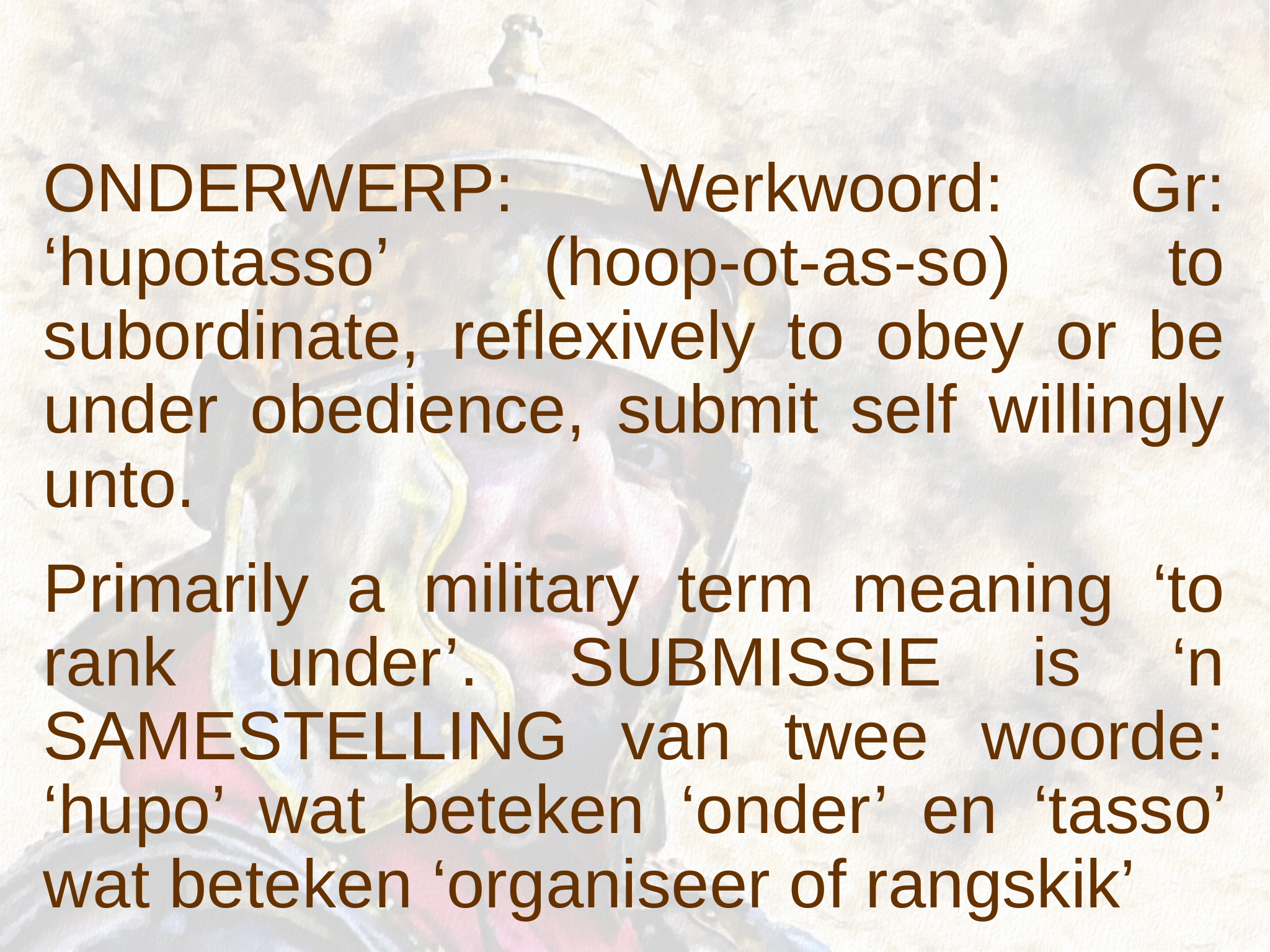

ONDERWERP: Werkwoord: Gr: ‘hupotasso’ (hoop-ot-as-so) to subordinate, reflexively to obey or be under obedience, submit self willingly unto.
Primarily a military term meaning ‘to rank under’. SUBMISSIE is ‘n SAMESTELLING van twee woorde: ‘hupo’ wat beteken ‘onder’ en ‘tasso’ wat beteken ‘organiseer of rangskik’
SUB-MISSIE beteken dus letterlik om jou SENDING ondergeskik te stel aan GESAG.